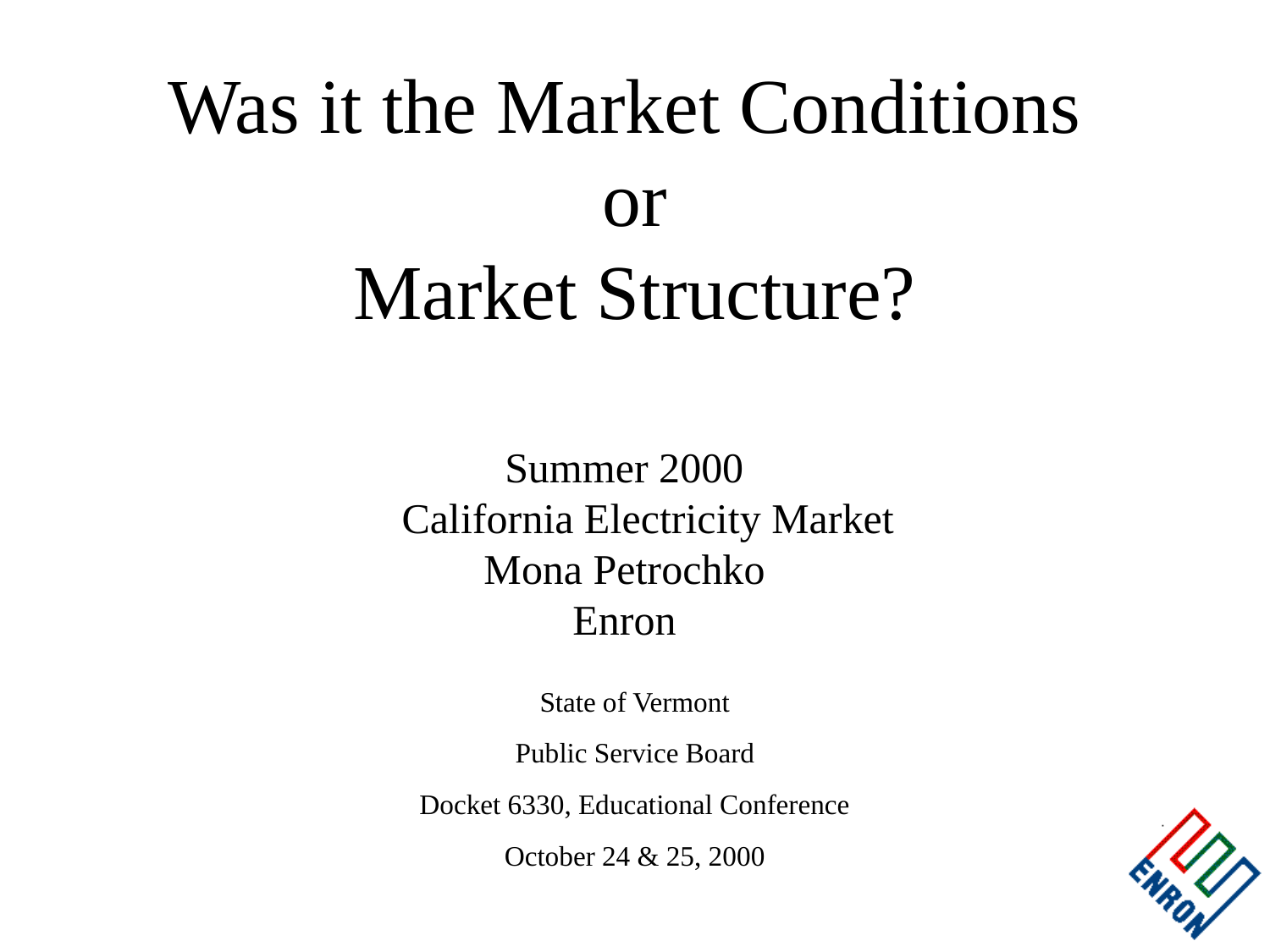

# Was it the Market Conditions or Market Structure?
Summer 2000
California Electricity Market
Mona Petrochko
Enron

State of Vermont
Public Service Board
Docket 6330, Educational Conference
October 24 & 25, 2000